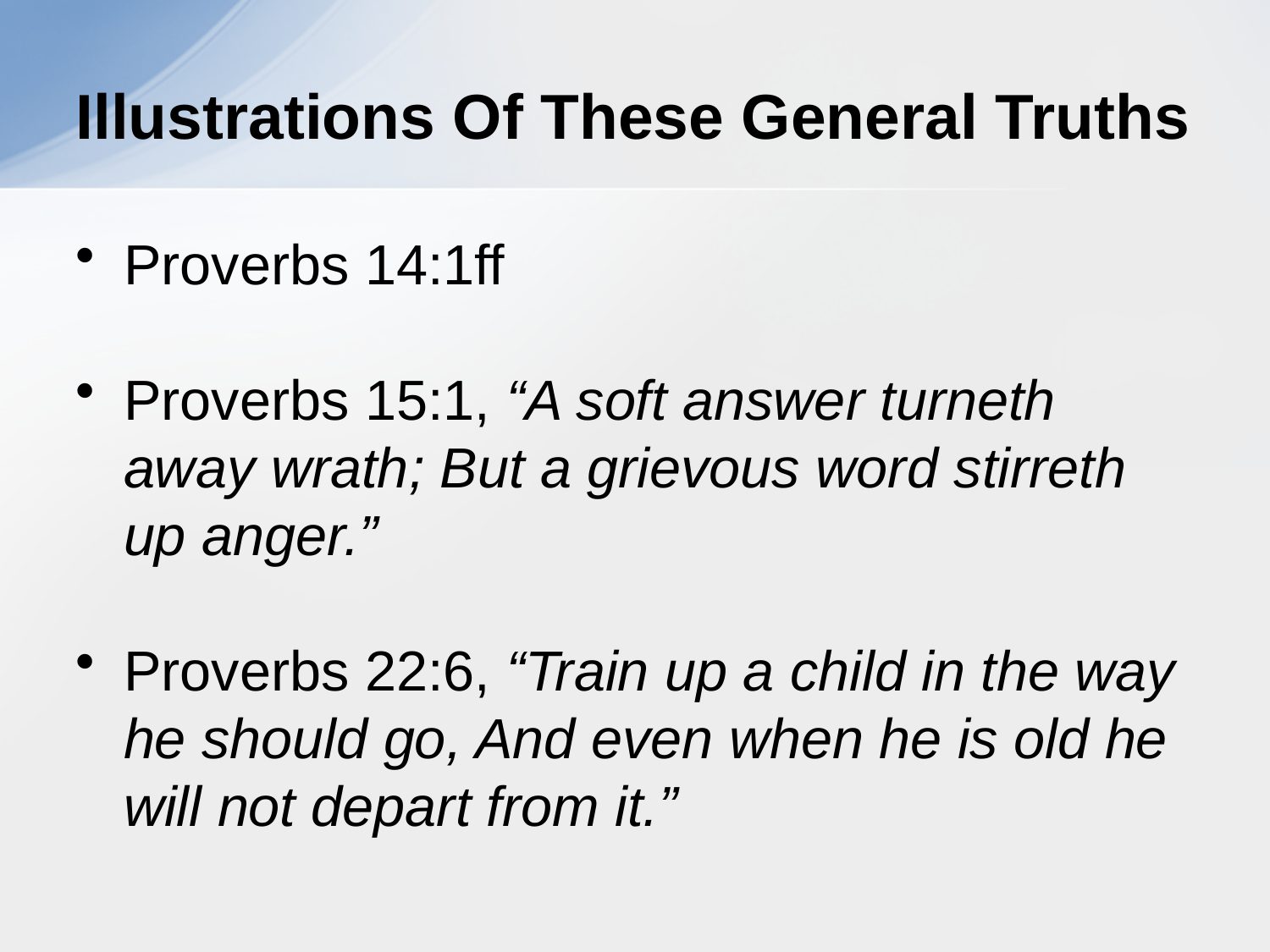

# Illustrations Of These General Truths
Proverbs 14:1ff

Proverbs 15:1, “A soft answer turneth away wrath; But a grievous word stirreth up anger.”

Proverbs 22:6, “Train up a child in the way he should go, And even when he is old he will not depart from it.”